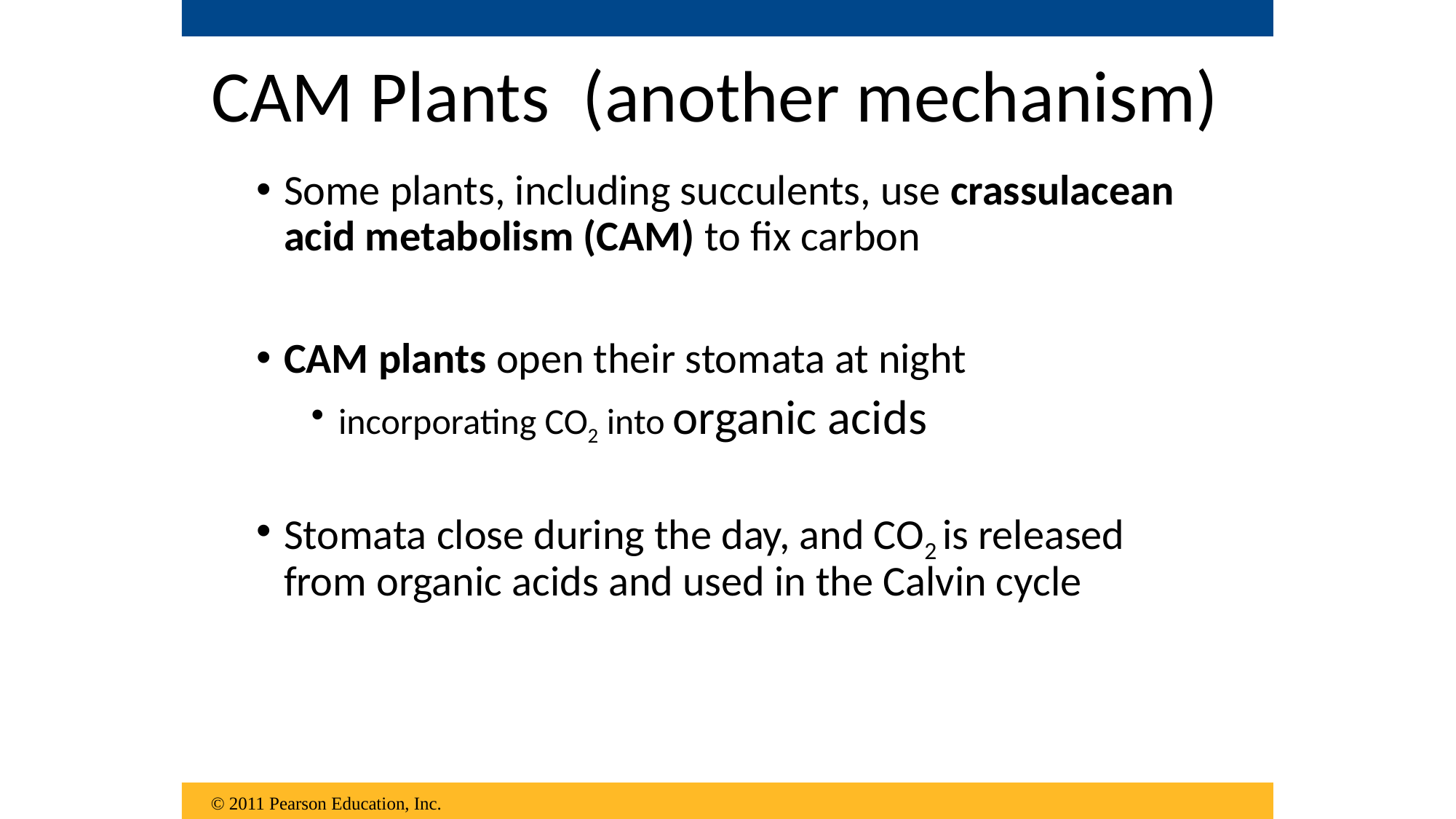

# CAM Plants  (another mechanism)
Some plants, including succulents, use crassulacean acid metabolism (CAM) to fix carbon

CAM plants open their stomata at night
incorporating CO2 into organic acids

Stomata close during the day, and CO2 is released from organic acids and used in the Calvin cycle

© 2011 Pearson Education, Inc.